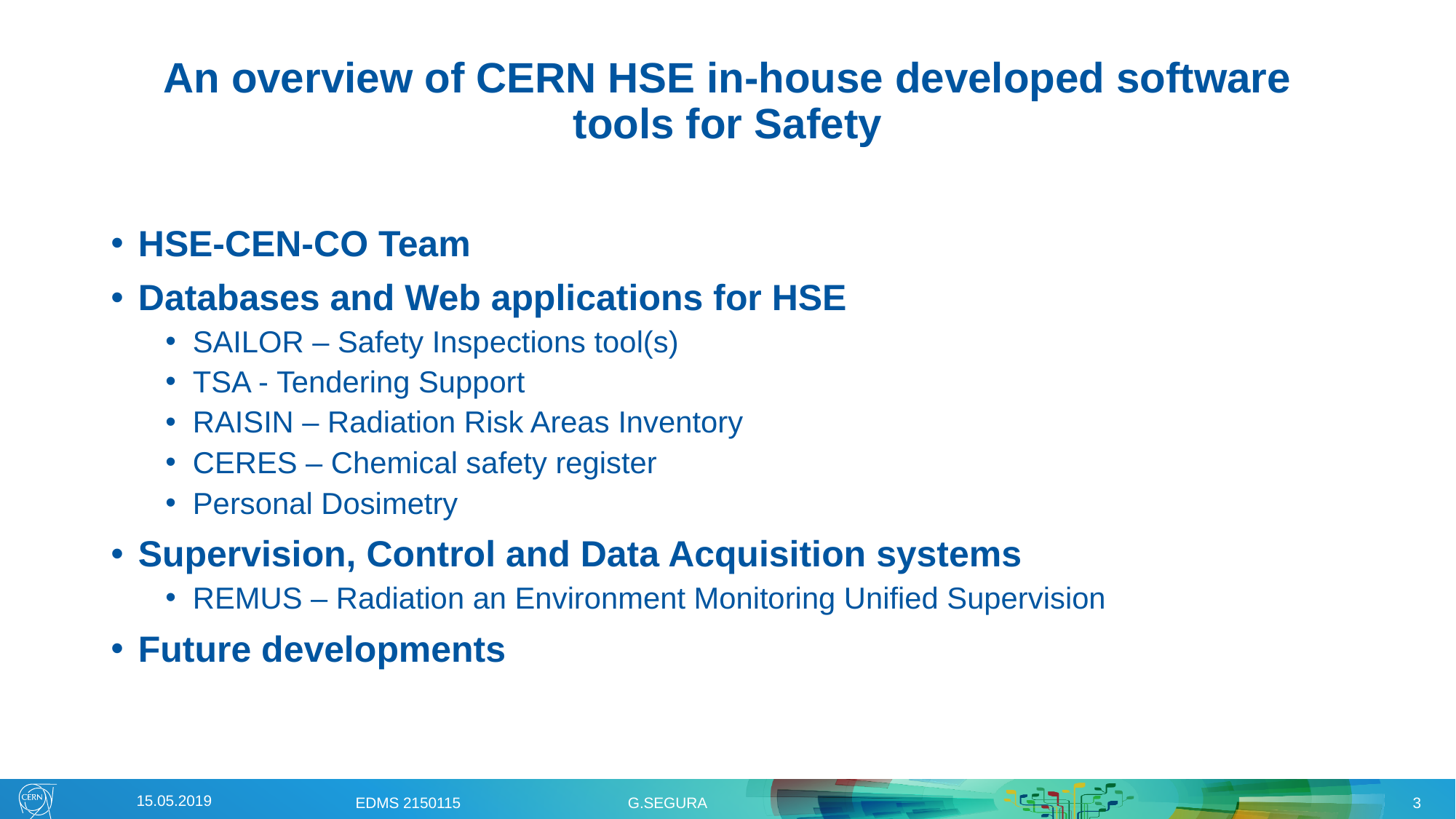

# An overview of CERN HSE in-house developed software tools for Safety

HSE-CEN-CO Team
Databases and Web applications for HSE
SAILOR – Safety Inspections tool(s)
TSA - Tendering Support
RAISIN – Radiation Risk Areas Inventory
CERES – Chemical safety register
Personal Dosimetry
Supervision, Control and Data Acquisition systems
REMUS – Radiation an Environment Monitoring Unified Supervision
Future developments

15.05.2019
EDMS 2150115                                        G.SEGURA
3